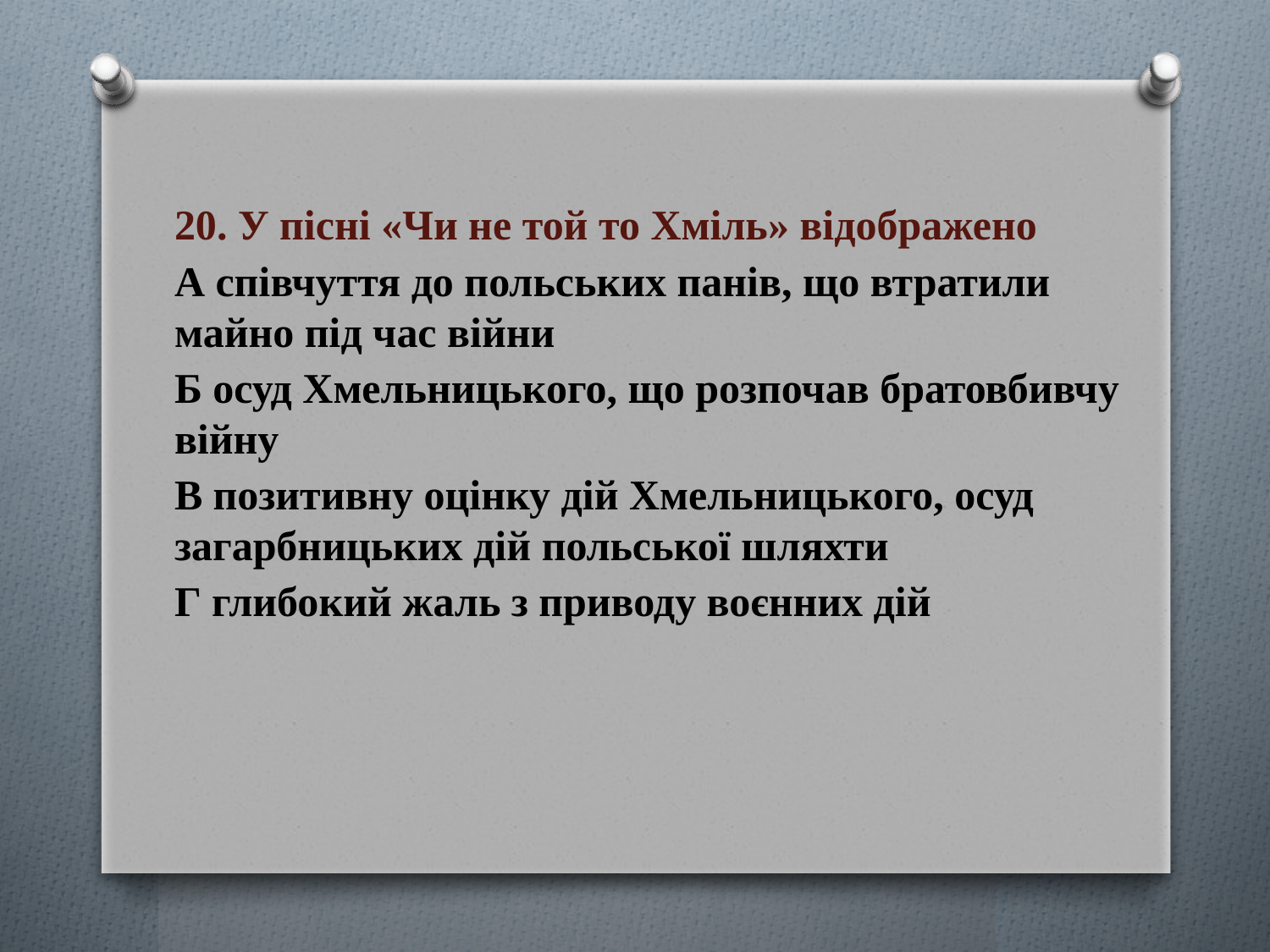

20. У пісні «Чи не той то Хміль» відображено
А співчуття до польських панів, що втратили майно під час війни
Б осуд Хмельницького, що розпочав братовбивчу війну
В позитивну оцінку дій Хмельницького, осуд загарбницьких дій польської шляхти
Г глибокий жаль з приводу воєнних дій